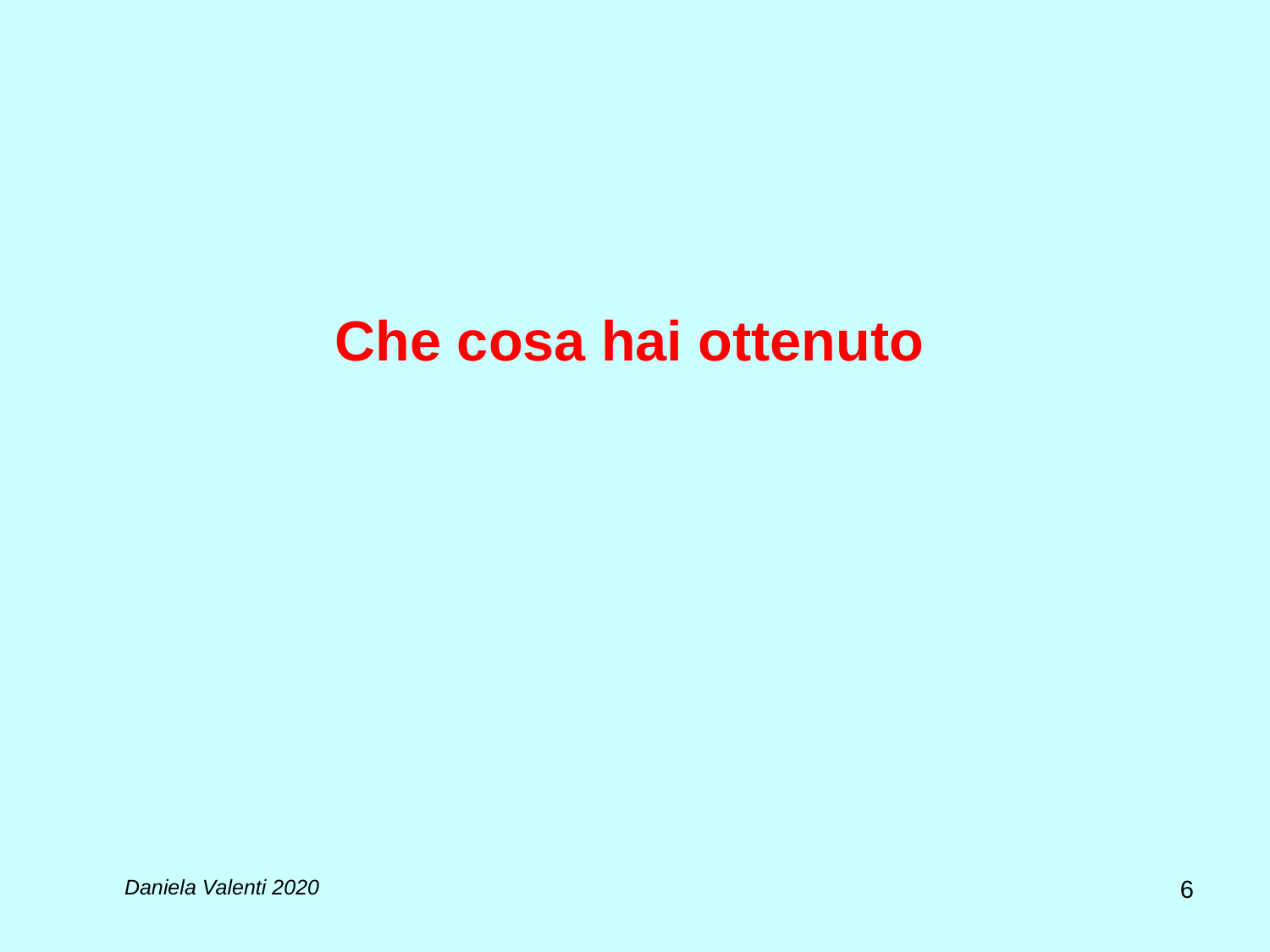

# Che cosa hai ottenuto
6
Daniela Valenti 2020